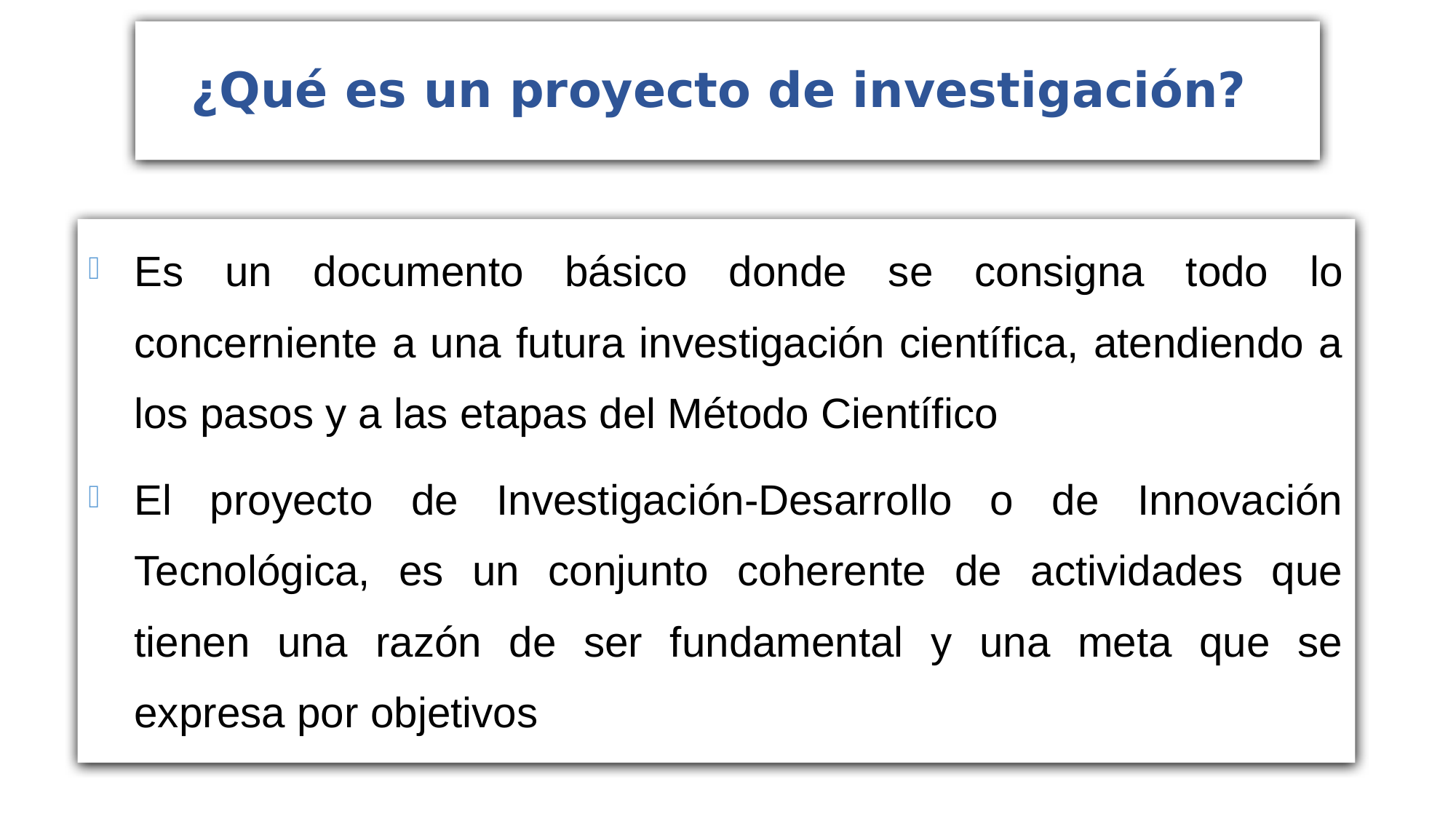

# ¿Qué es un proyecto de investigación?
Es un documento básico donde se consigna todo lo concerniente a una futura investigación científica, atendiendo a los pasos y a las etapas del Método Científico
El proyecto de Investigación-Desarrollo o de Innovación Tecnológica, es un conjunto coherente de actividades que tienen una razón de ser fundamental y una meta que se expresa por objetivos